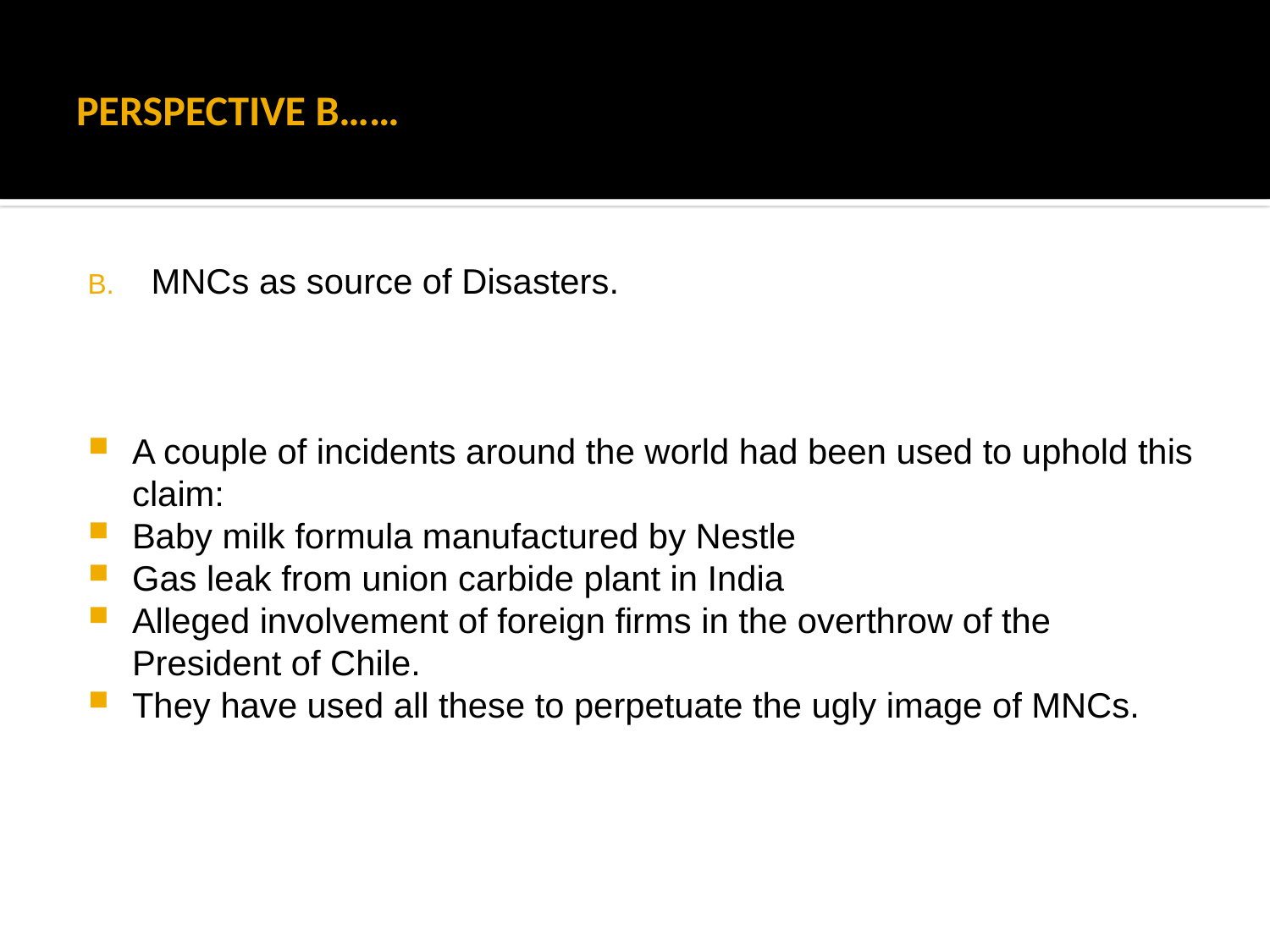

# PERSPECTIVE B……
MNCs as source of Disasters.

A couple of incidents around the world had been used to uphold this claim:
Baby milk formula manufactured by Nestle
Gas leak from union carbide plant in India
Alleged involvement of foreign firms in the overthrow of the President of Chile.
They have used all these to perpetuate the ugly image of MNCs.